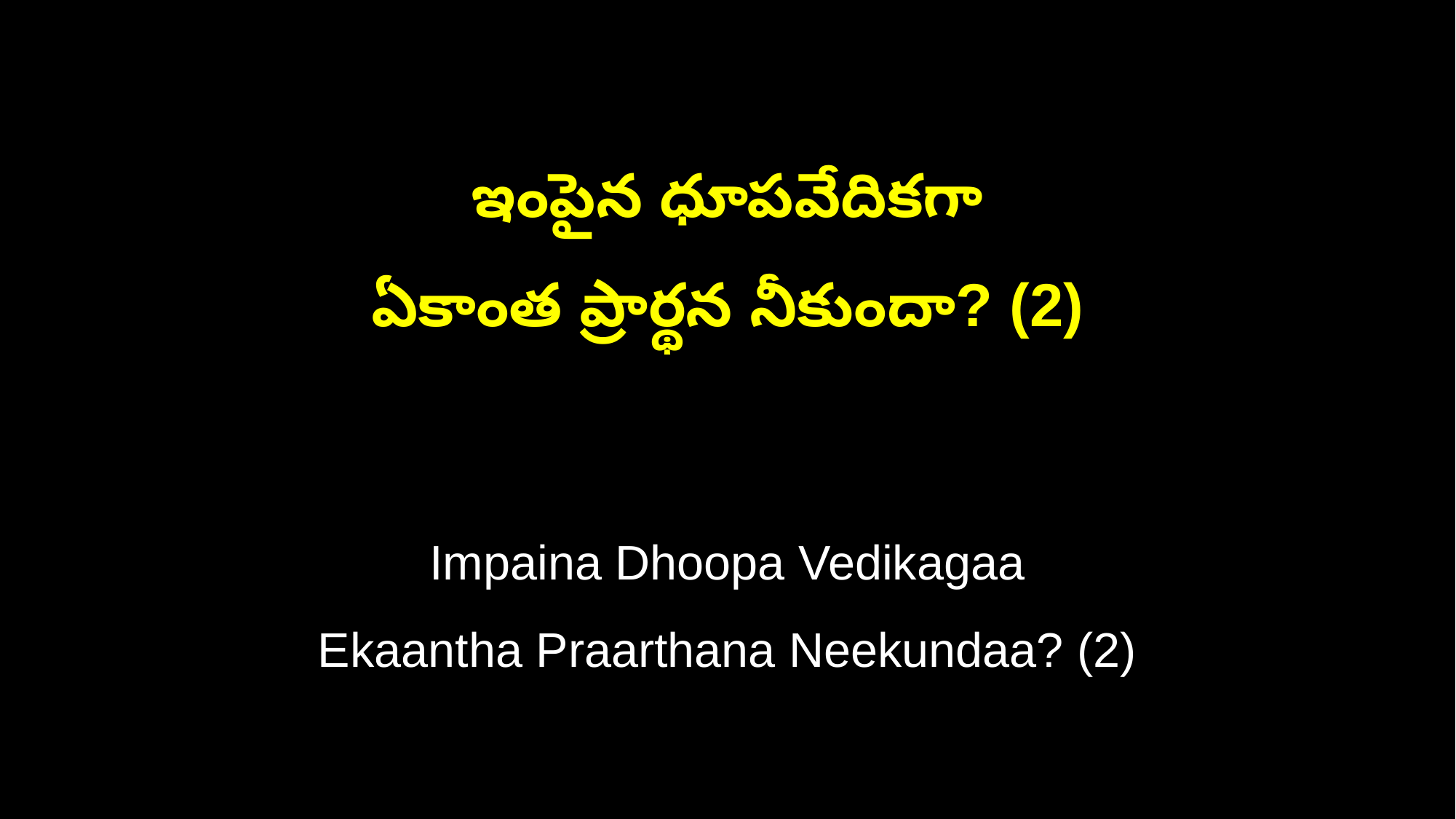

ఇంపైన ధూపవేదికగా
ఏకాంత ప్రార్థన నీకుందా? (2)
Impaina Dhoopa Vedikagaa
Ekaantha Praarthana Neekundaa? (2)